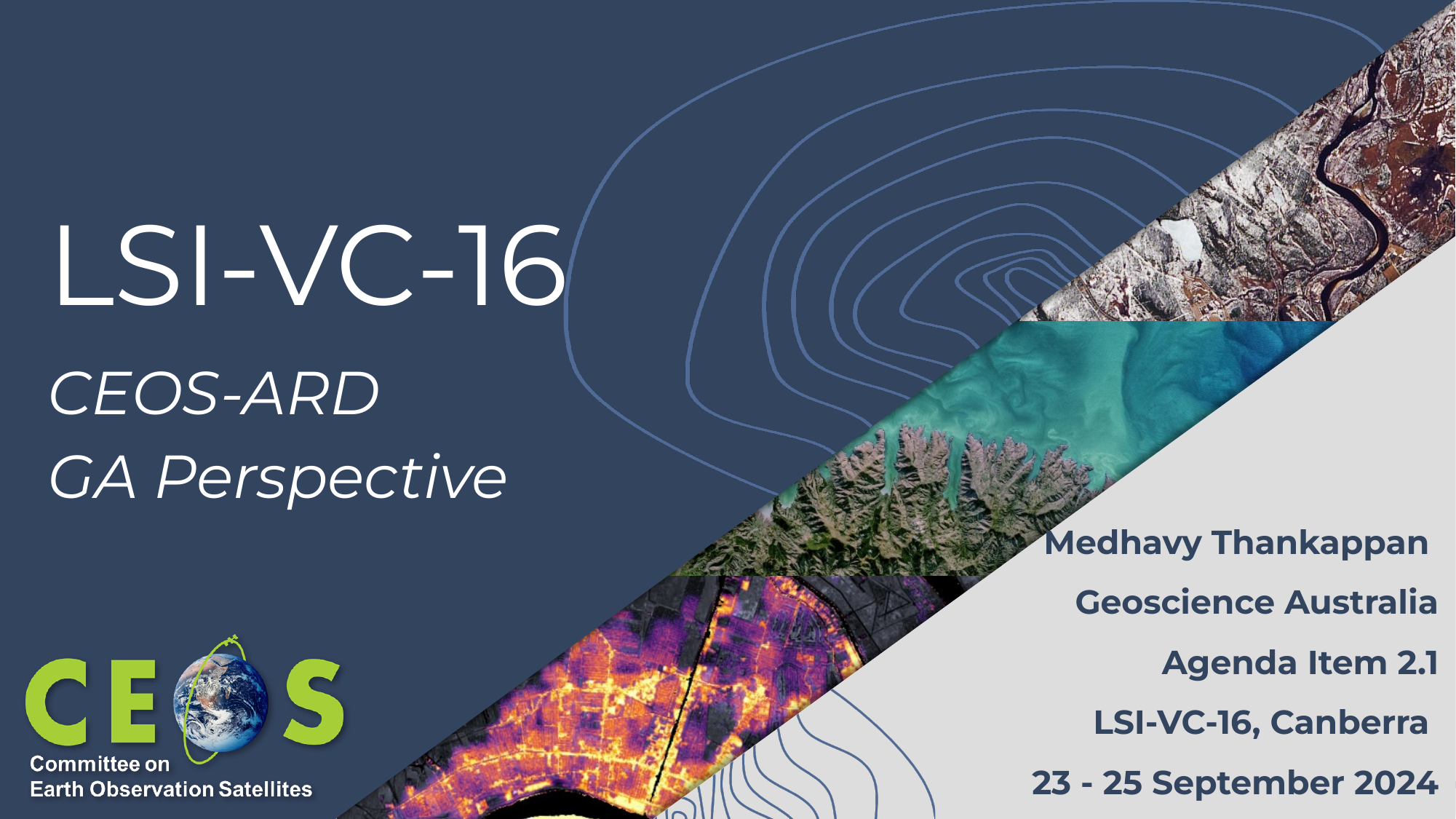

# LSI-VC-16
CEOS-ARD
GA Perspective

Medhavy Thankappan
Geoscience Australia
Agenda Item 2.1
LSI-VC-16, Canberra
23 - 25 September 2024